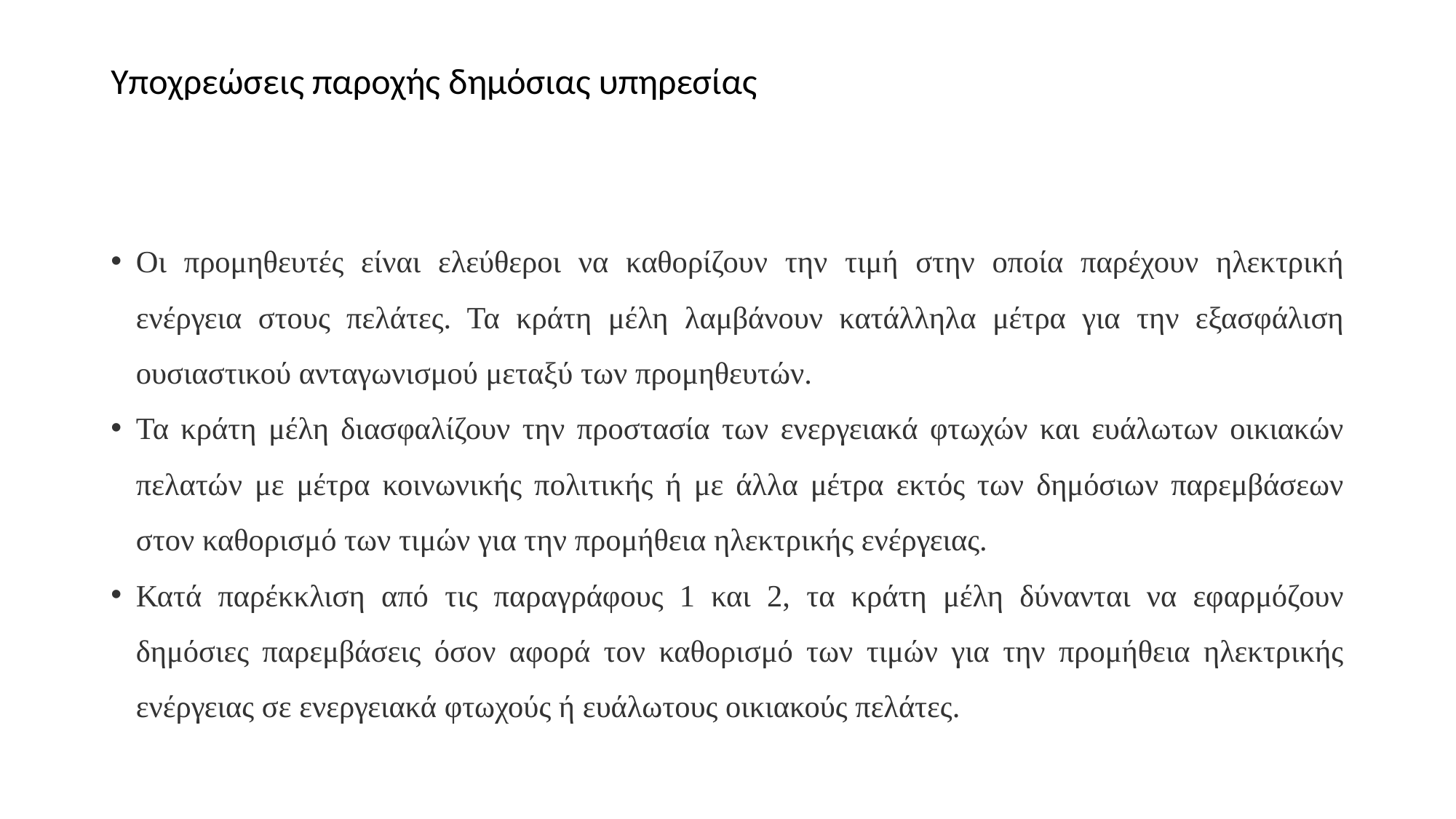

# Υποχρεώσεις παροχής δημόσιας υπηρεσίας
Οι προμηθευτές είναι ελεύθεροι να καθορίζουν την τιμή στην οποία παρέχουν ηλεκτρική ενέργεια στους πελάτες. Τα κράτη μέλη λαμβάνουν κατάλληλα μέτρα για την εξασφάλιση ουσιαστικού ανταγωνισμού μεταξύ των προμηθευτών.
Τα κράτη μέλη διασφαλίζουν την προστασία των ενεργειακά φτωχών και ευάλωτων οικιακών πελατών με μέτρα κοινωνικής πολιτικής ή με άλλα μέτρα εκτός των δημόσιων παρεμβάσεων στον καθορισμό των τιμών για την προμήθεια ηλεκτρικής ενέργειας.
Κατά παρέκκλιση από τις παραγράφους 1 και 2, τα κράτη μέλη δύνανται να εφαρμόζουν δημόσιες παρεμβάσεις όσον αφορά τον καθορισμό των τιμών για την προμήθεια ηλεκτρικής ενέργειας σε ενεργειακά φτωχούς ή ευάλωτους οικιακούς πελάτες.